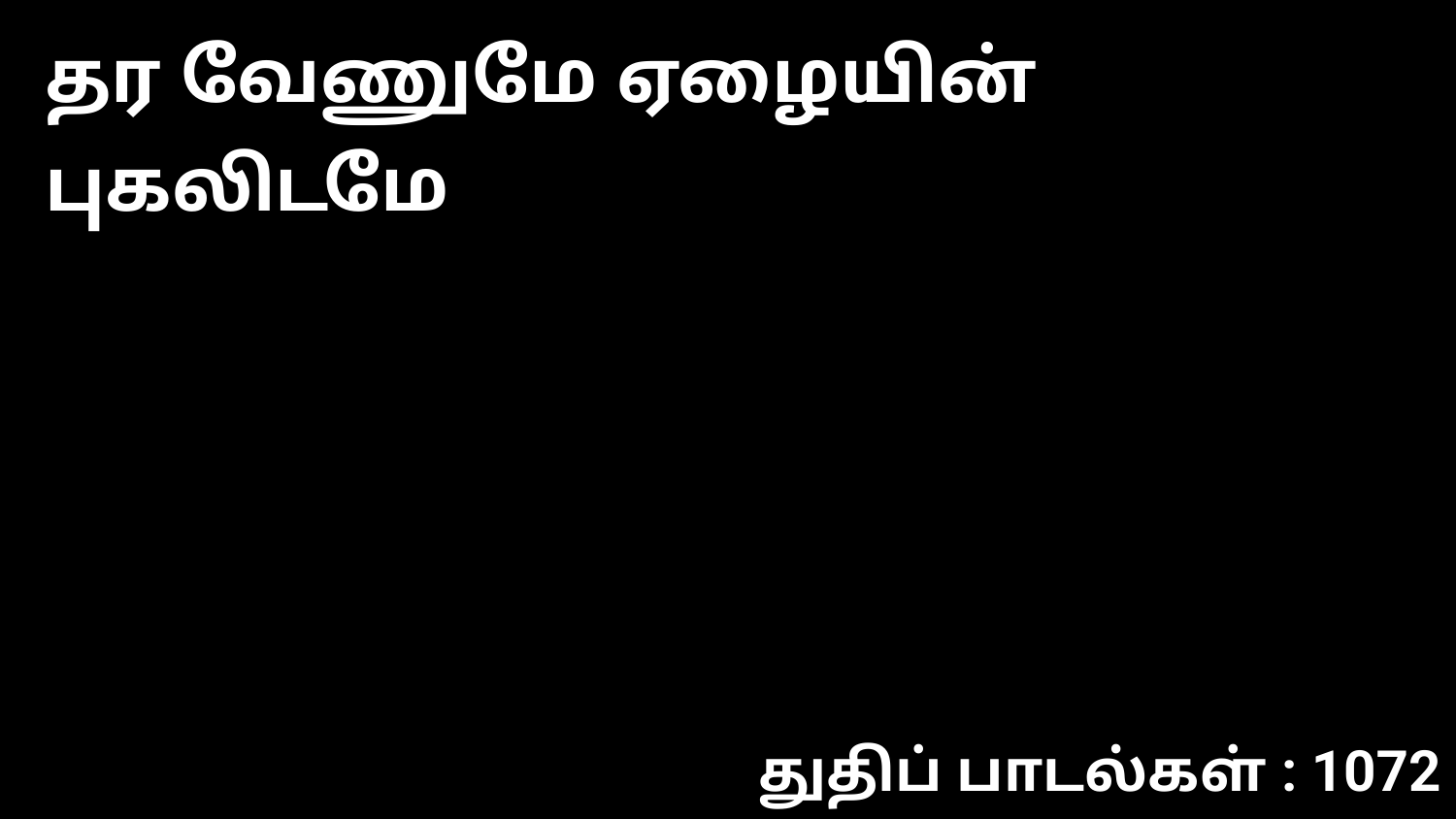

தர வேணுமே ஏழையின் புகலிடமே
துதிப் பாடல்கள் : 1072